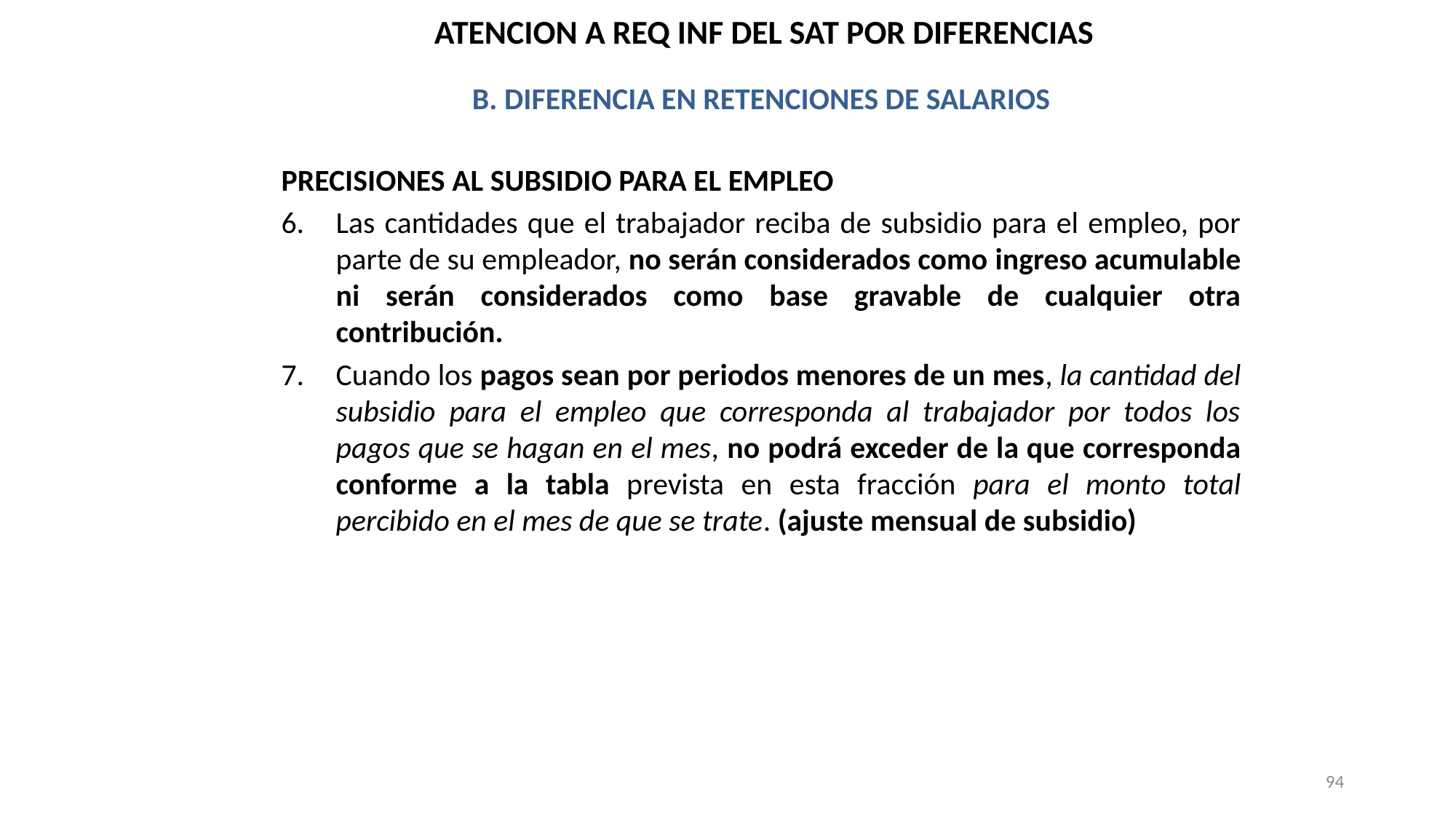

ATENCION A REQ INF DEL SAT POR DIFERENCIAS
B. DIFERENCIA EN RETENCIONES DE SALARIOS

PRECISIONES AL SUBSIDIO PARA EL EMPLEO
Las cantidades que el trabajador reciba de subsidio para el empleo, por parte de su empleador, no serán considerados como ingreso acumulable ni serán considerados como base gravable de cualquier otra contribución.
Cuando los pagos sean por periodos menores de un mes, la cantidad del subsidio para el empleo que corresponda al trabajador por todos los pagos que se hagan en el mes, no podrá exceder de la que corresponda conforme a la tabla prevista en esta fracción para el monto total percibido en el mes de que se trate. (ajuste mensual de subsidio)

94